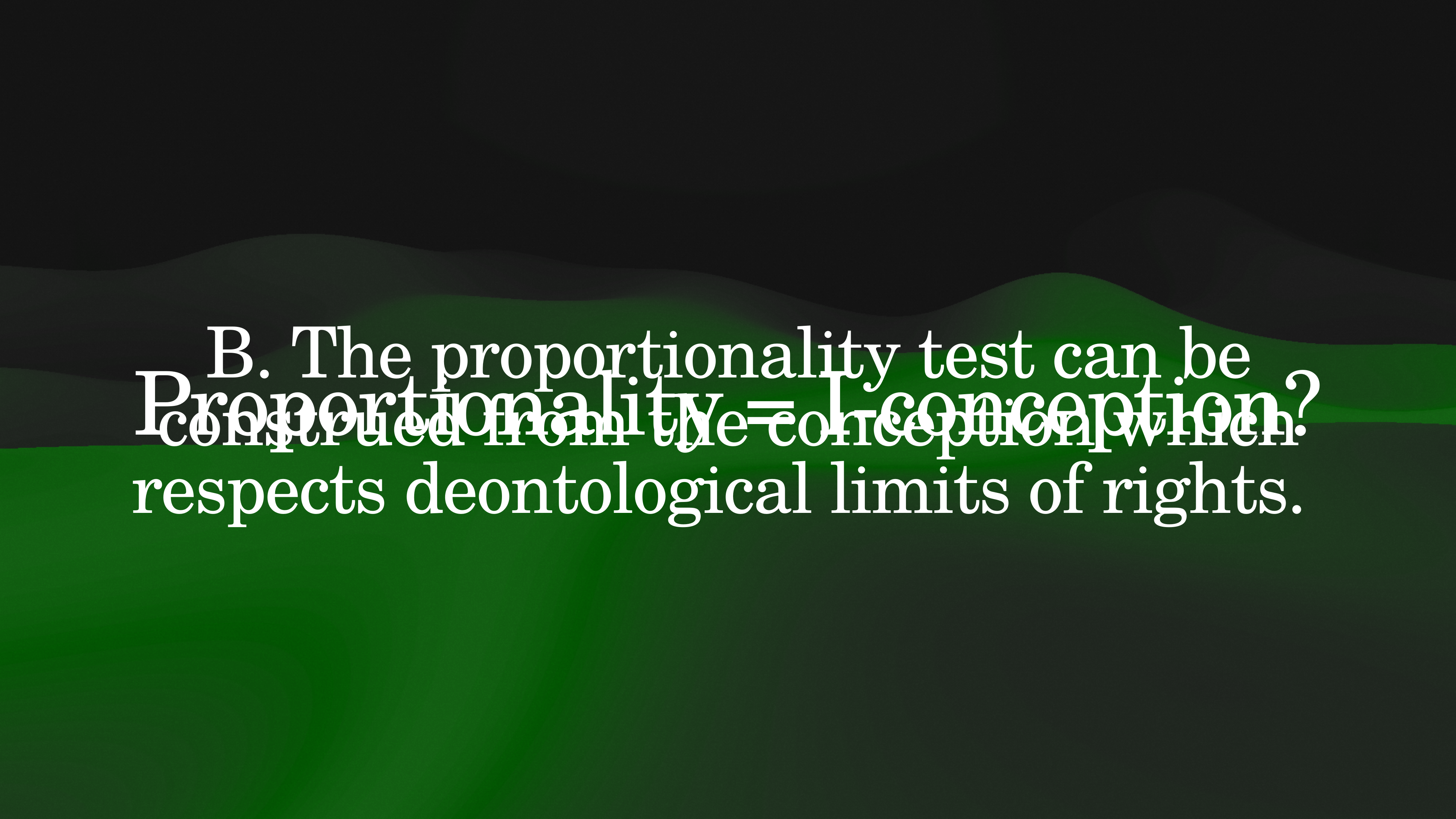

Proportionality = I-conception?
B. The proportionality test can be construed from the conception which respects deontological limits of rights.